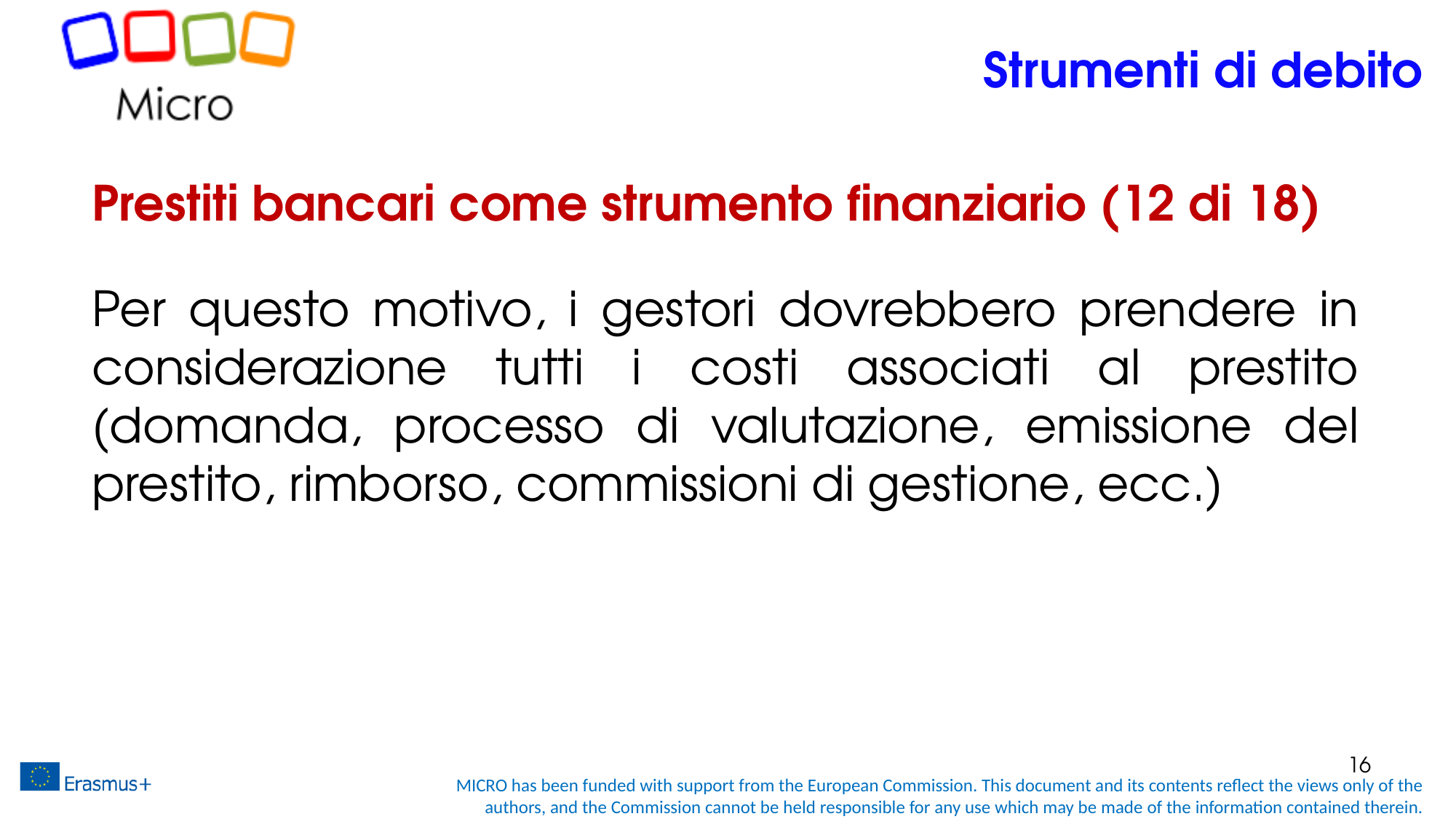

# Strumenti di debito
Prestiti bancari come strumento finanziario (12 di 18)

Per questo motivo, i gestori dovrebbero prendere in considerazione tutti i costi associati al prestito (domanda, processo di valutazione, emissione del prestito, rimborso, commissioni di gestione, ecc.)
16